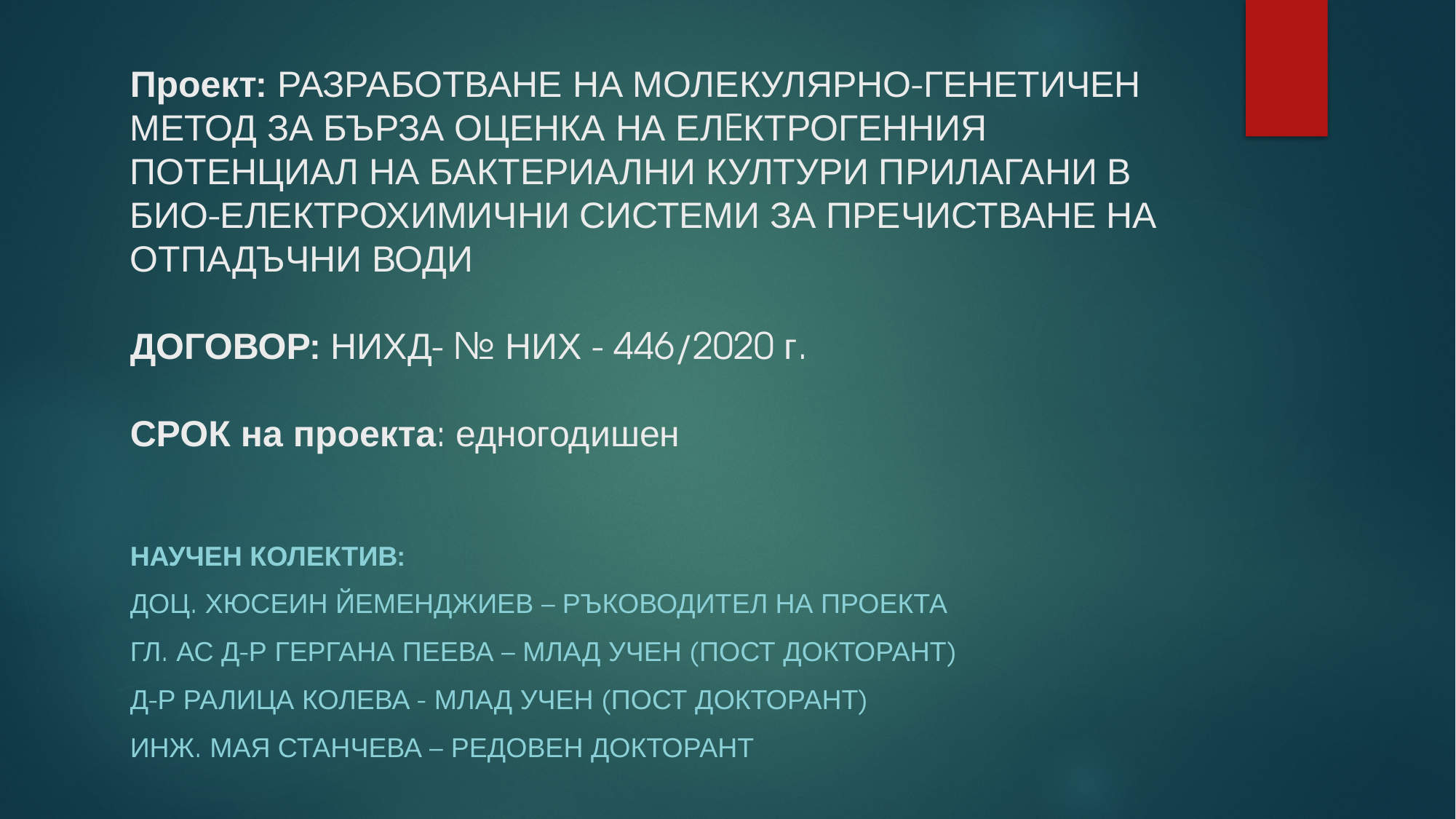

# Проект: РАЗРАБОТВАНЕ НА МОЛЕКУЛЯРНО-ГЕНЕТИЧЕН МЕТОД ЗА БЪРЗА ОЦЕНКА НА ЕЛEКТРОГЕННИЯ ПОТЕНЦИАЛ НА БАКТЕРИАЛНИ КУЛТУРИ ПРИЛАГАНИ В БИО-ЕЛЕКТРОХИМИЧНИ СИСТЕМИ ЗА ПРЕЧИСТВАНЕ НА ОТПАДЪЧНИ ВОДИ   ДОГОВОР: НИХД- № НИХ - 446/2020 г. СРОК на проекта: едногодишен
НАУЧЕН КОЛЕКТИВ:
Доц. Хюсеин Йеменджиев – ръководител на проекта
Гл. ас д-р Гергана Пеева – млад учен (пост докторант)
Д-р Ралица Колева - млад учен (пост докторант)
Инж. Мая Станчева – редовен докторант